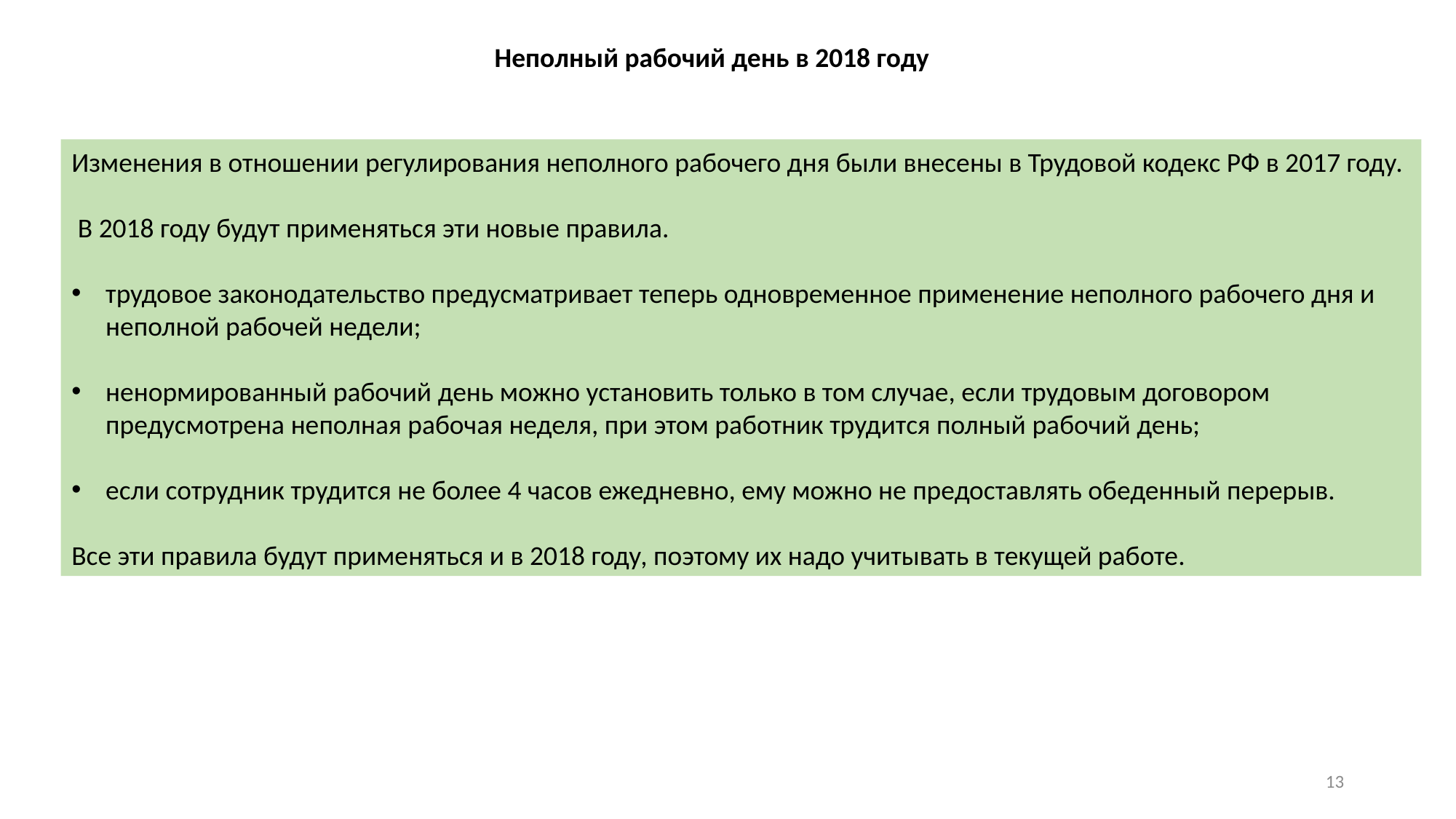

Неполный рабочий день в 2018 году
Изменения в отношении регулирования неполного рабочего дня были внесены в Трудовой кодекс РФ в 2017 году.

 В 2018 году будут применяться эти новые правила.

трудовое законодательство предусматривает теперь одновременное применение неполного рабочего дня и неполной рабочей недели;

ненормированный рабочий день можно установить только в том случае, если трудовым договором предусмотрена неполная рабочая неделя, при этом работник трудится полный рабочий день;

если сотрудник трудится не более 4 часов ежедневно, ему можно не предоставлять обеденный перерыв.

Все эти правила будут применяться и в 2018 году, поэтому их надо учитывать в текущей работе.

13